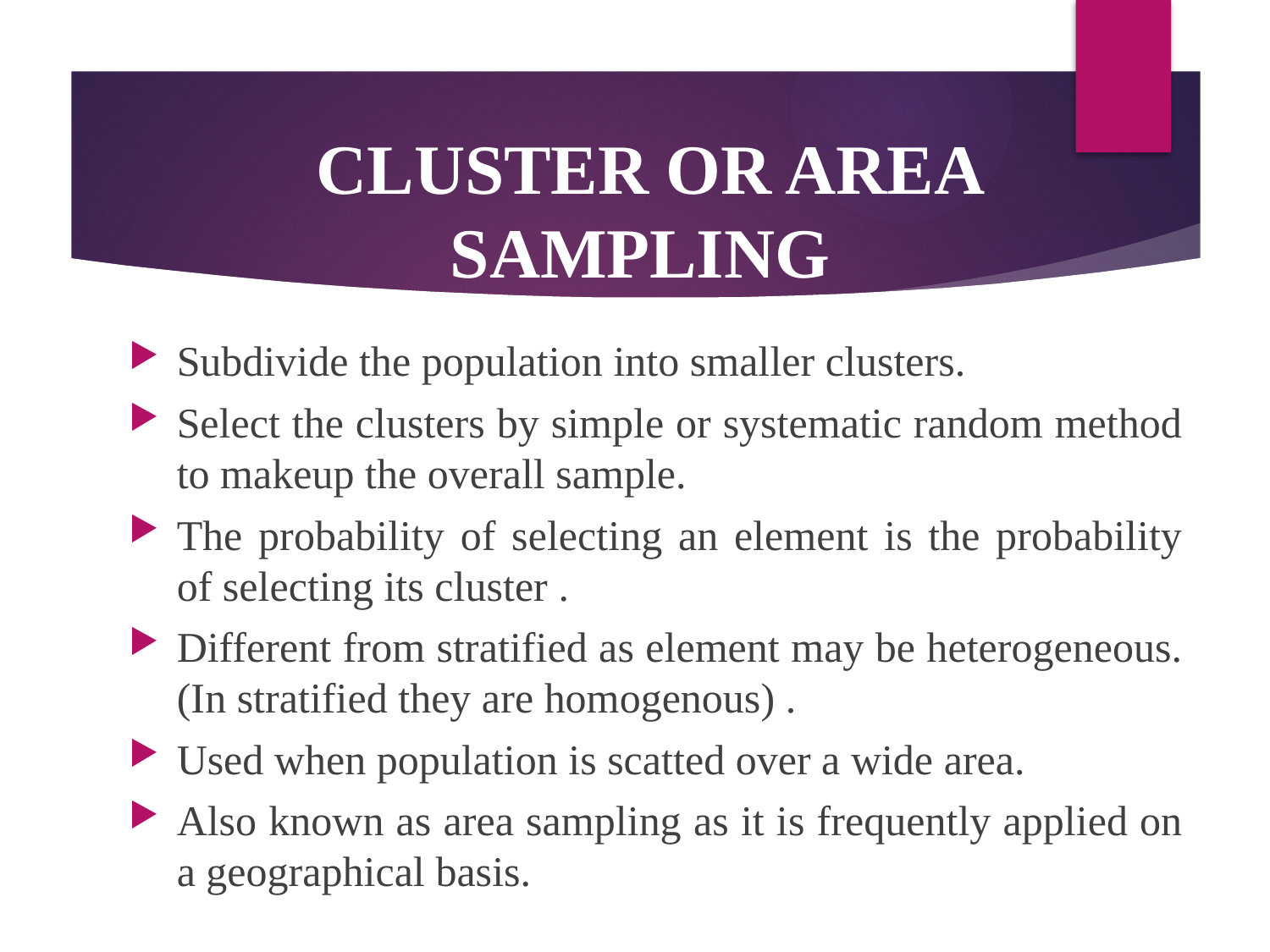

# CLUSTER OR AREA SAMPLING
Subdivide the population into smaller clusters.
Select the clusters by simple or systematic random method to makeup the overall sample.
The probability of selecting an element is the probability of selecting its cluster .
Different from stratified as element may be heterogeneous. (In stratified they are homogenous) .
Used when population is scatted over a wide area.
Also known as area sampling as it is frequently applied on a geographical basis.